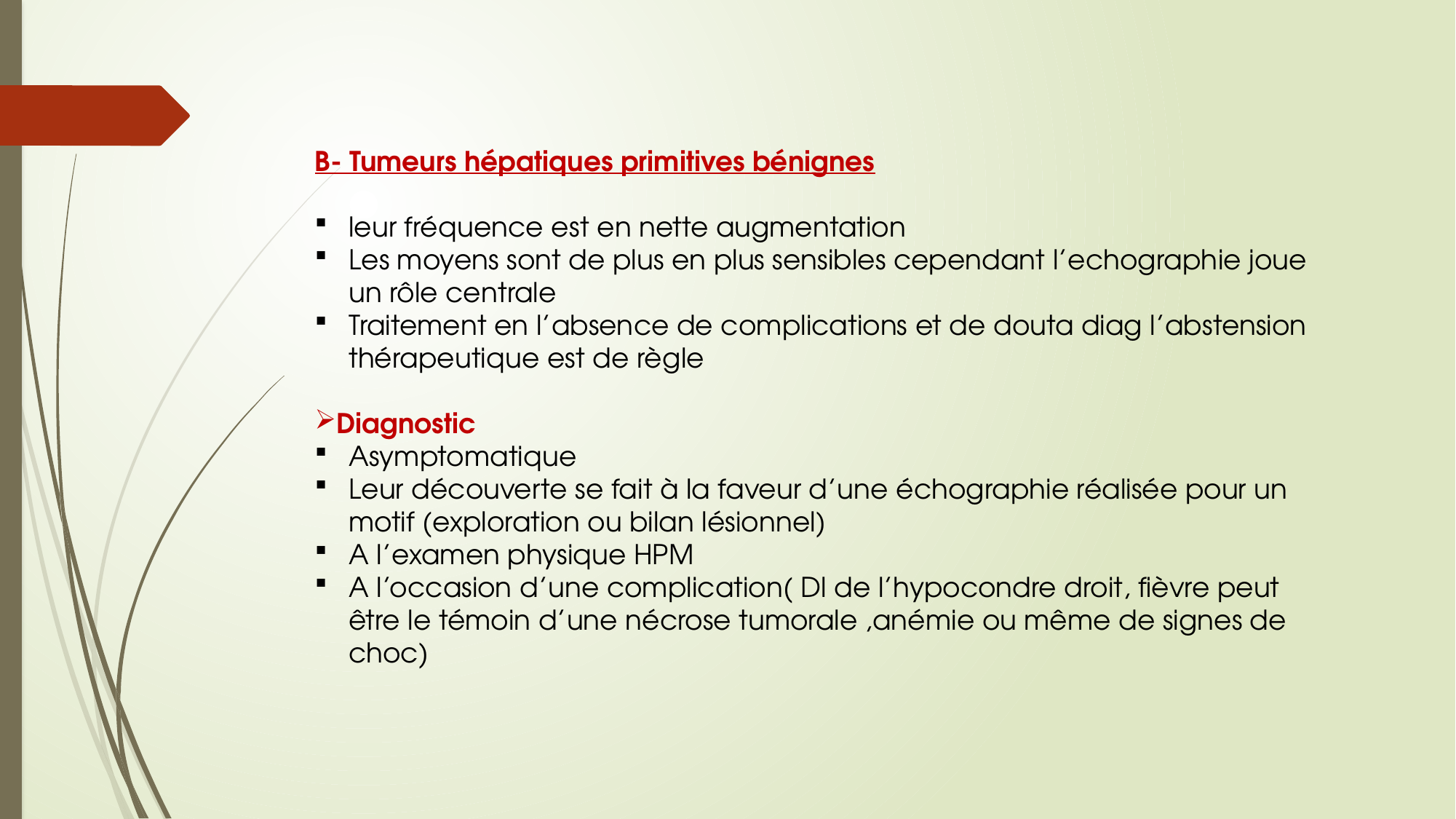

B- Tumeurs hépatiques primitives bénignes

leur fréquence est en nette augmentation
Les moyens sont de plus en plus sensibles cependant l’echographie joue un rôle centrale
Traitement en l’absence de complications et de douta diag l’abstension thérapeutique est de règle

Diagnostic
Asymptomatique
Leur découverte se fait à la faveur d’une échographie réalisée pour un motif (exploration ou bilan lésionnel)
A l’examen physique HPM
A l’occasion d’une complication( Dl de l’hypocondre droit, fièvre peut être le témoin d’une nécrose tumorale ,anémie ou même de signes de choc)